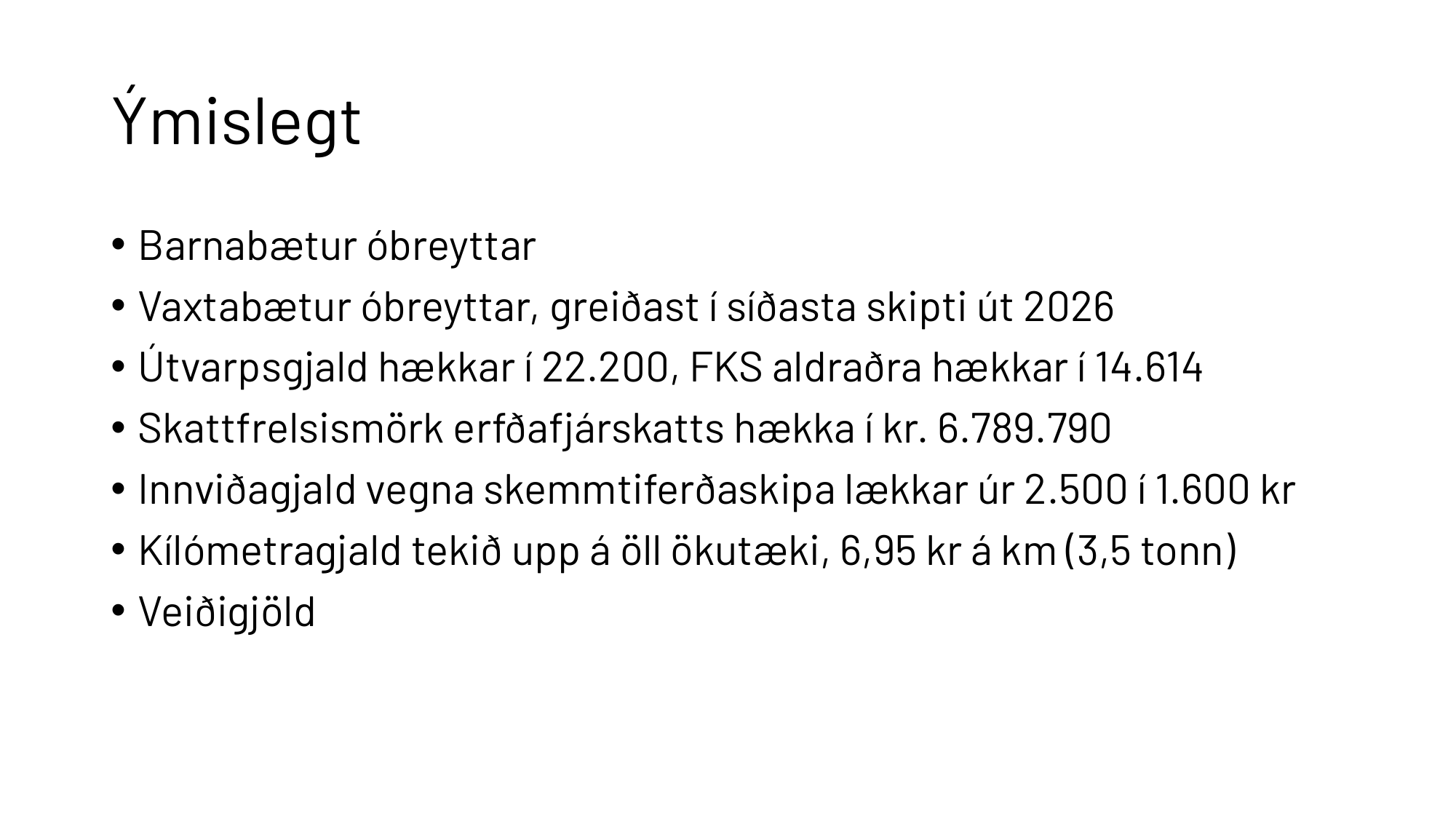

# Ýmislegt
Barnabætur óbreyttar
Vaxtabætur óbreyttar, greiðast í síðasta skipti út 2026
Útvarpsgjald hækkar í 22.200, FKS aldraðra hækkar í 14.614
Skattfrelsismörk erfðafjárskatts hækka í kr. 6.789.790
Innviðagjald vegna skemmtiferðaskipa lækkar úr 2.500 í 1.600 kr
Kílómetragjald tekið upp á öll ökutæki, 6,95 kr á km (3,5 tonn)
Veiðigjöld